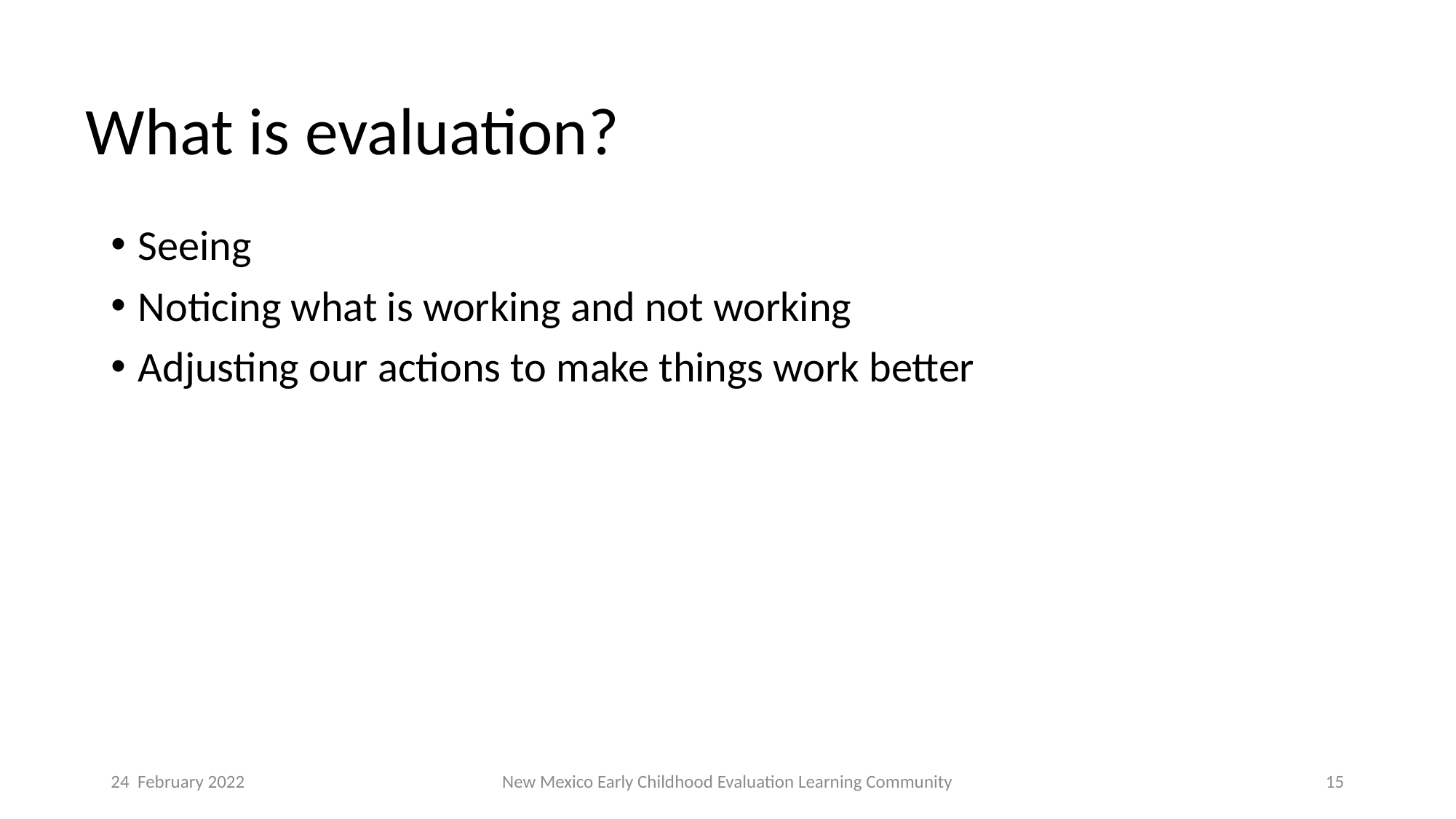

# What is evaluation?
Seeing
Noticing what is working and not working
Adjusting our actions to make things work better
24  February 2022
New Mexico Early Childhood Evaluation Learning Community
15